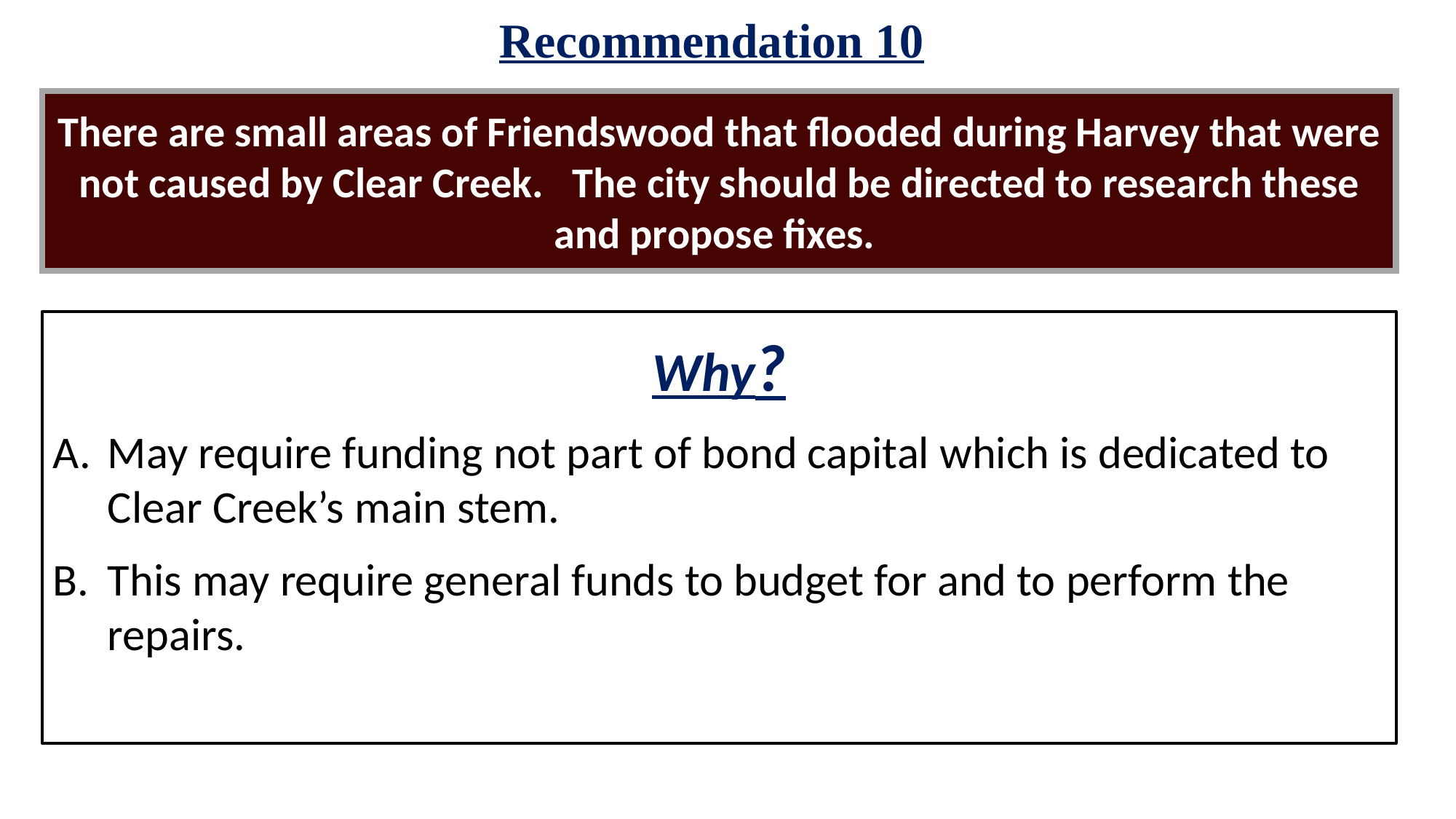

Recommendation 10
There are small areas of Friendswood that flooded during Harvey that were not caused by Clear Creek.   The city should be directed to research these and propose fixes.
Why?
May require funding not part of bond capital which is dedicated to Clear Creek’s main stem.
This may require general funds to budget for and to perform the repairs.